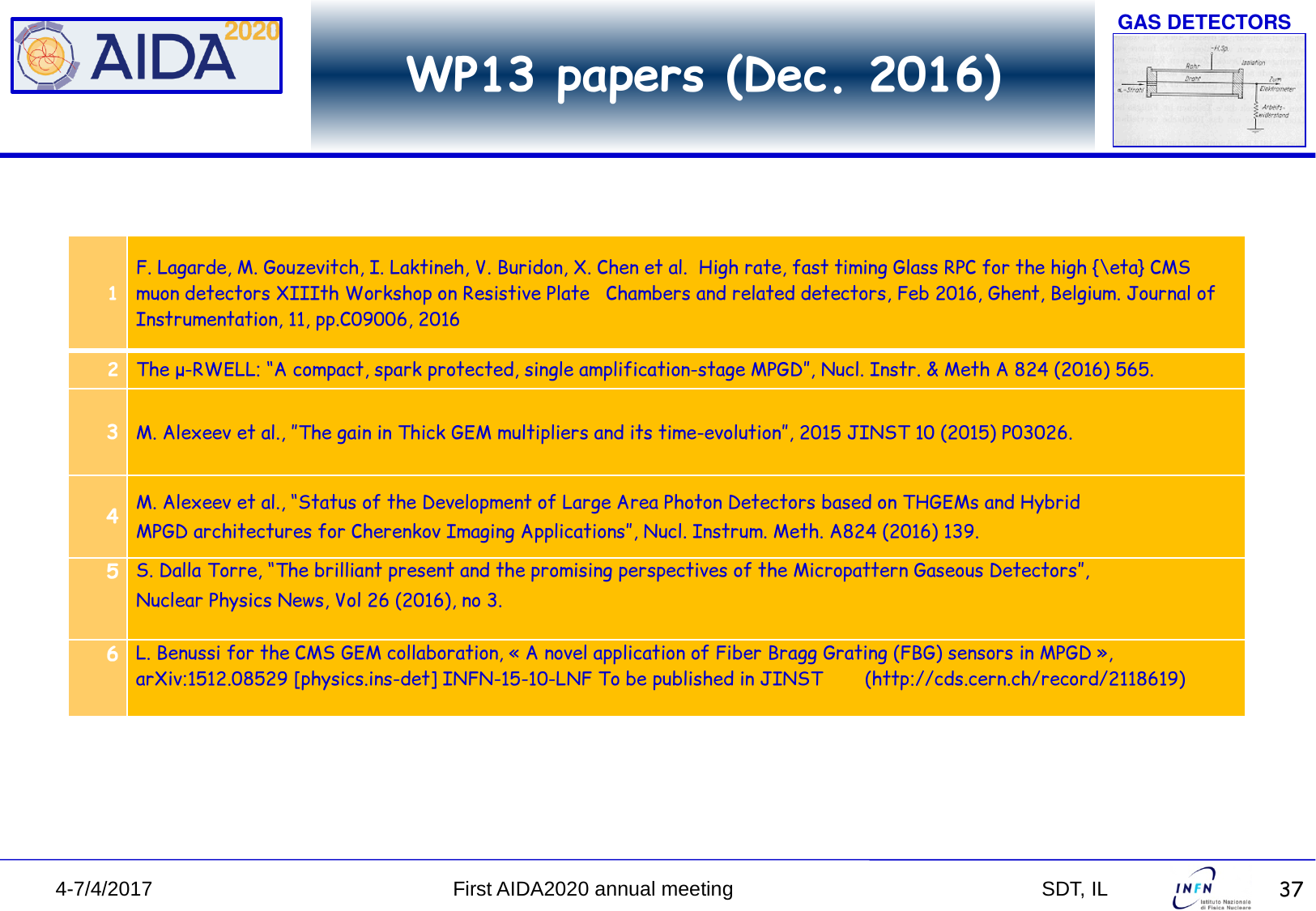

# WP13 papers (Dec. 2016)
| 1 | F. Lagarde, M. Gouzevitch, I. Laktineh, V. Buridon, X. Chen et al. High rate, fast timing Glass RPC for the high {\eta} CMS muon detectors XIIIth Workshop on Resistive Plate Chambers and related detectors, Feb 2016, Ghent, Belgium. Journal of Instrumentation, 11, pp.C09006, 2016 |
| --- | --- |
| 2 | The μ-RWELL: “A compact, spark protected, single amplification-stage MPGD”, Nucl. Instr. & Meth A 824 (2016) 565. |
| 3 | M. Alexeev et al., ”The gain in Thick GEM multipliers and its time-evolution”, 2015 JINST 10 (2015) P03026. |
| 4 | M. Alexeev et al., “Status of the Development of Large Area Photon Detectors based on THGEMs and Hybrid MPGD architectures for Cherenkov Imaging Applications”, Nucl. Instrum. Meth. A824 (2016) 139. |
| 5 | S. Dalla Torre, “The brilliant present and the promising perspectives of the Micropattern Gaseous Detectors”, Nuclear Physics News, Vol 26 (2016), no 3. |
| 6 | L. Benussi for the CMS GEM collaboration, « A novel application of Fiber Bragg Grating (FBG) sensors in MPGD », arXiv:1512.08529 [physics.ins-det] INFN-15-10-LNF To be published in JINST (http://cds.cern.ch/record/2118619) |
4-7/4/2017                                                     First AIDA2020 annual meeting   		                        SDT, IL